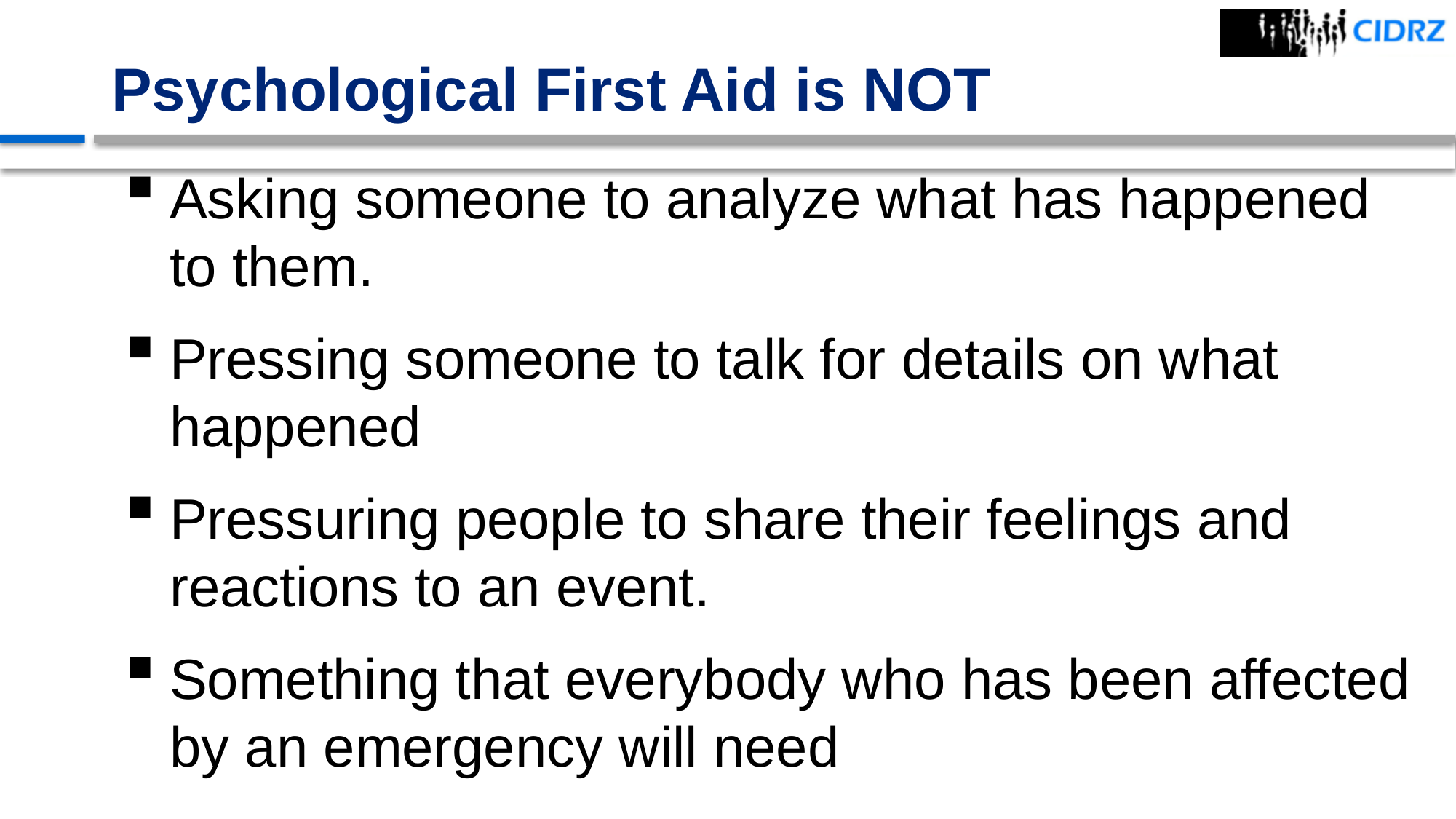

# Psychological First Aid is NOT
Asking someone to analyze what has happened to them.
Pressing someone to talk for details on what happened
Pressuring people to share their feelings and reactions to an event.
Something that everybody who has been affected by an emergency will need